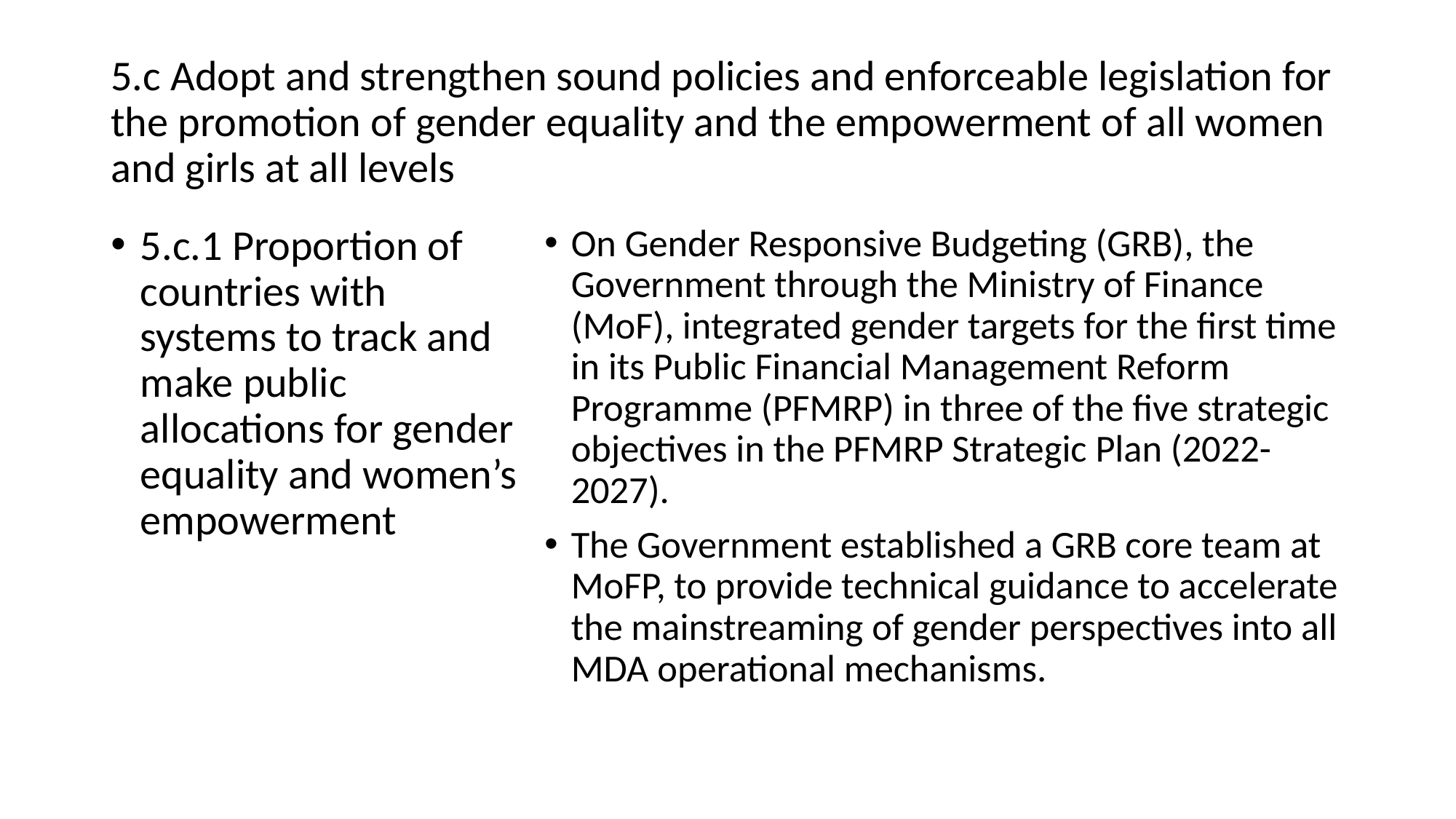

# 5.c Adopt and strengthen sound policies and enforceable legislation for the promotion of gender equality and the empowerment of all women and girls at all levels
5.c.1 Proportion of countries with systems to track and make public allocations for gender equality and women’s empowerment

On Gender Responsive Budgeting (GRB), the Government through the Ministry of Finance (MoF), integrated gender targets for the first time in its Public Financial Management Reform Programme (PFMRP) in three of the five strategic objectives in the PFMRP Strategic Plan (2022-2027).
The Government established a GRB core team at MoFP, to provide technical guidance to accelerate the mainstreaming of gender perspectives into all MDA operational mechanisms.